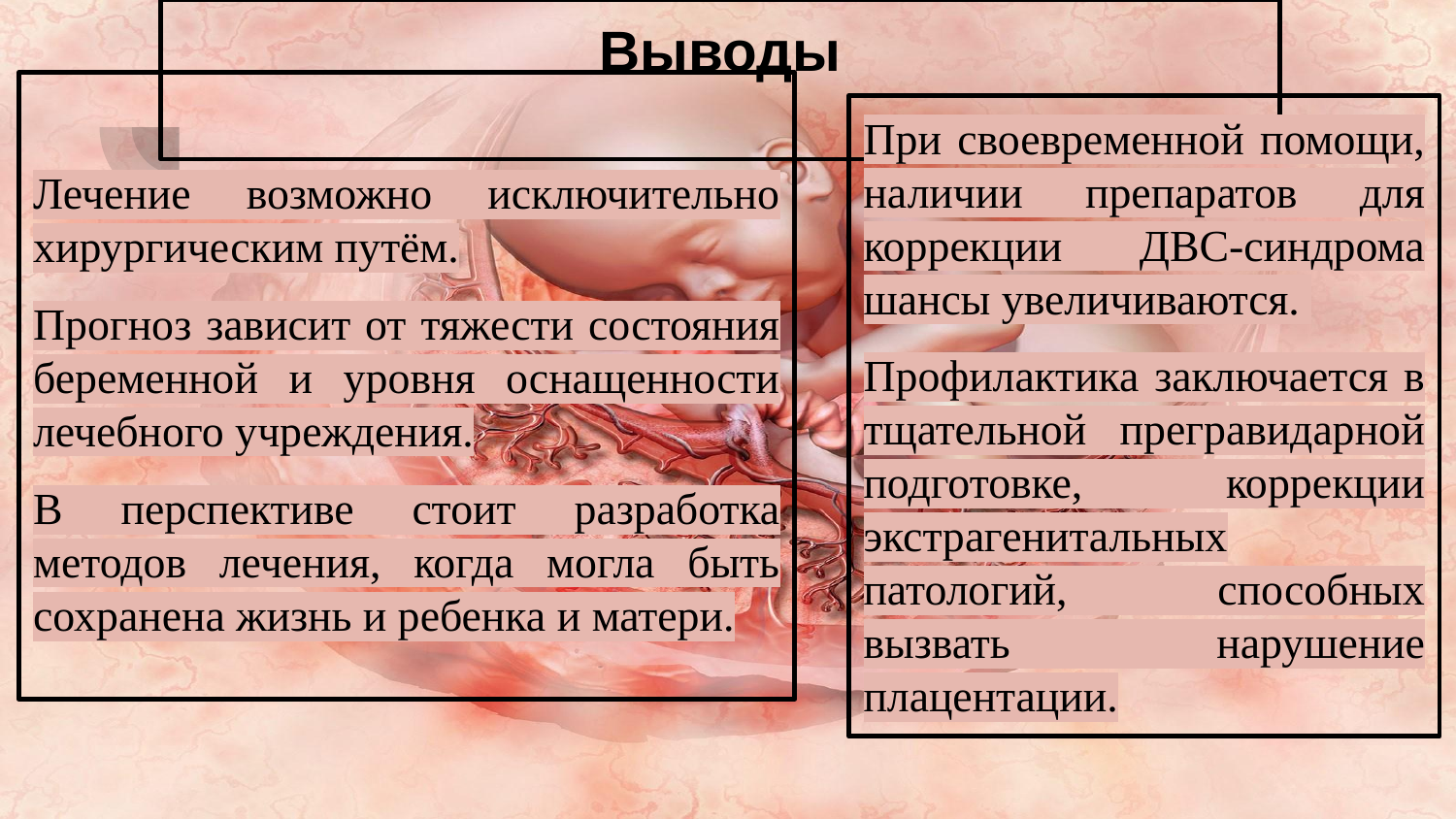

# Выводы

Лечение возможно исключительно хирургическим путём.
Прогноз зависит от тяжести состояния беременной и уровня оснащенности лечебного учреждения.
В перспективе стоит разработка методов лечения, когда могла быть сохранена жизнь и ребенка и матери.
При своевременной помощи, наличии препаратов для коррекции ДВС-синдрома шансы увеличиваются.
Профилактика заключается в тщательной прегравидарной подготовке, коррекции экстрагенитальных патологий, способных вызвать нарушение плацентации.